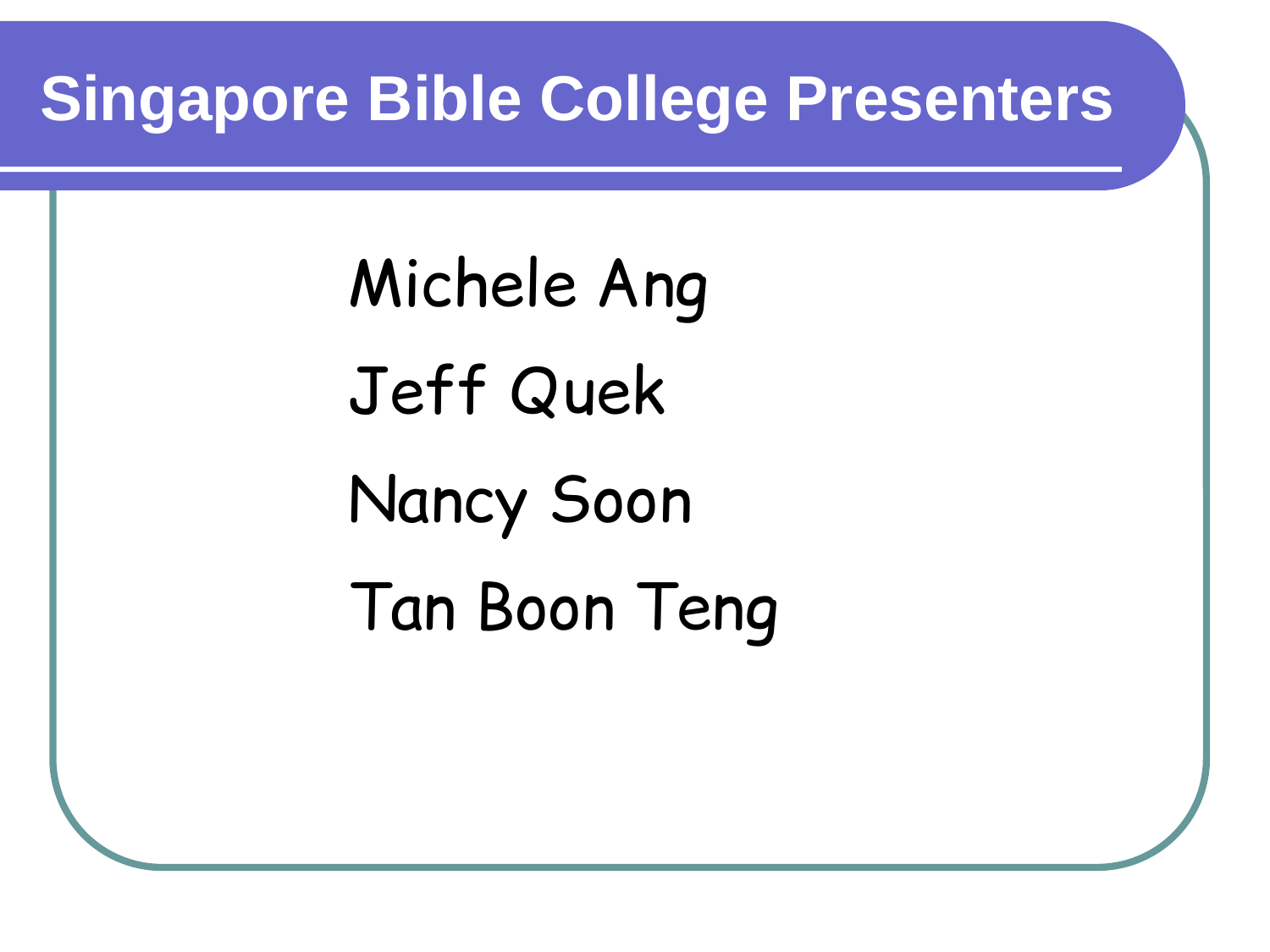

# Singapore Bible College Presenters
Michele Ang
Jeff Quek
Nancy Soon
Tan Boon Teng